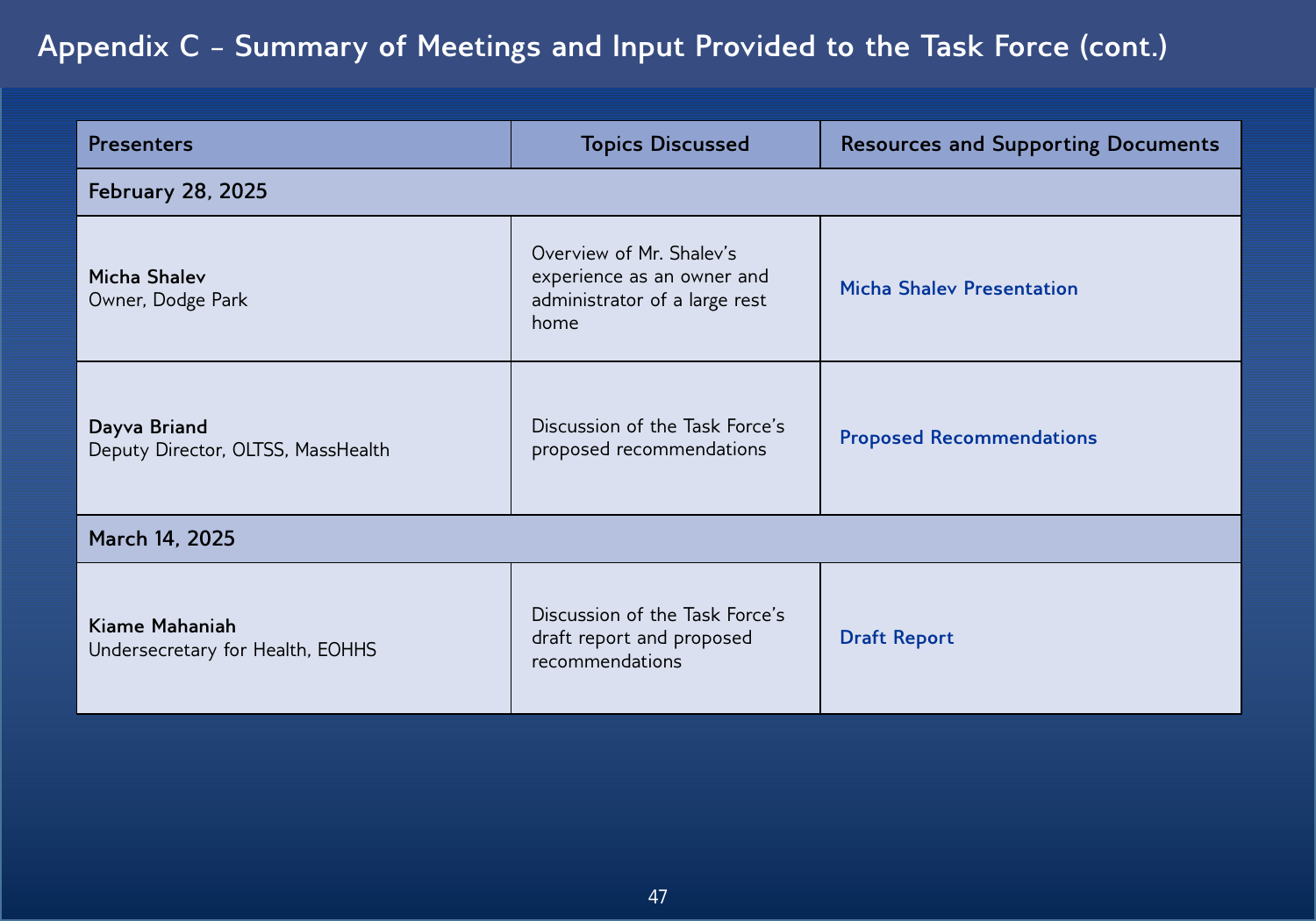

Appendix C – Summary of Meetings and Input Provided to the Task Force (cont.)
| Presenters | Topics Discussed | Resources and Supporting Documents |
| --- | --- | --- |
| February 28, 2025 |  |  |
| Micha Shalev Owner, Dodge Park | Overview of Mr. Shalev’s experience as an owner and administrator of a large rest home | Micha Shalev Presentation |
| Dayva Briand Deputy Director, OLTSS, MassHealth | Discussion of the Task Force’s proposed recommendations | Proposed Recommendations |
| March 14, 2025 |  |  |
| Kiame Mahaniah Undersecretary for Health, EOHHS | Discussion of the Task Force’s draft report and proposed recommendations | Draft Report |
47